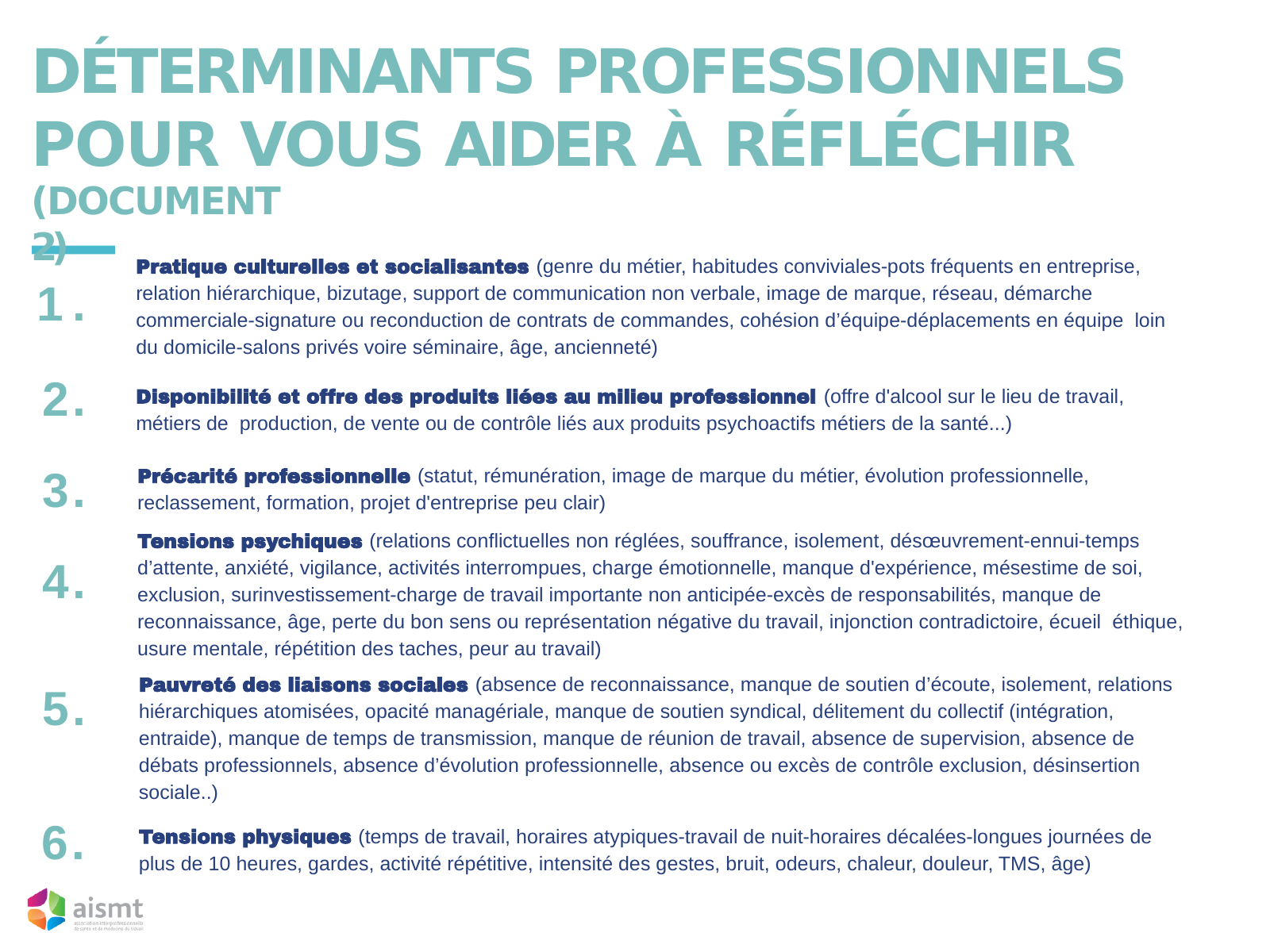

# DÉTERMINANTS PROFESSIONNELS  POUR VOUS AIDER À RÉFLÉCHIR
(DOCUMENT 2)

Pratique culturelles et socialisantes (genre du métier, habitudes conviviales-pots fréquents en entreprise,  relation hiérarchique, bizutage, support de communication non verbale, image de marque, réseau, démarche  commerciale-signature ou reconduction de contrats de commandes, cohésion d’équipe-déplacements en équipe  loin du domicile-salons privés voire séminaire, âge, ancienneté)
Disponibilité et offre des produits liées au milieu professionnel (offre d'alcool sur le lieu de travail, métiers de  production, de vente ou de contrôle liés aux produits psychoactifs métiers de la santé...)
1.
2.
3.
Précarité professionnelle (statut, rémunération, image de marque du métier, évolution professionnelle,  reclassement, formation, projet d'entreprise peu clair)
Tensions psychiques (relations conflictuelles non réglées, souffrance, isolement, désœuvrement-ennui-temps  d’attente, anxiété, vigilance, activités interrompues, charge émotionnelle, manque d'expérience, mésestime de soi,  exclusion, surinvestissement-charge de travail importante non anticipée-excès de responsabilités, manque de  reconnaissance, âge, perte du bon sens ou représentation négative du travail, injonction contradictoire, écueil  éthique, usure mentale, répétition des taches, peur au travail)
Pauvreté des liaisons sociales (absence de reconnaissance, manque de soutien d’écoute, isolement, relations  hiérarchiques atomisées, opacité managériale, manque de soutien syndical, délitement du collectif (intégration,  entraide), manque de temps de transmission, manque de réunion de travail, absence de supervision, absence de  débats professionnels, absence d’évolution professionnelle, absence ou excès de contrôle exclusion, désinsertion  sociale..)
Tensions physiques (temps de travail, horaires atypiques-travail de nuit-horaires décalées-longues journées de  plus de 10 heures, gardes, activité répétitive, intensité des gestes, bruit, odeurs, chaleur, douleur, TMS, âge)
4.
5.
6.